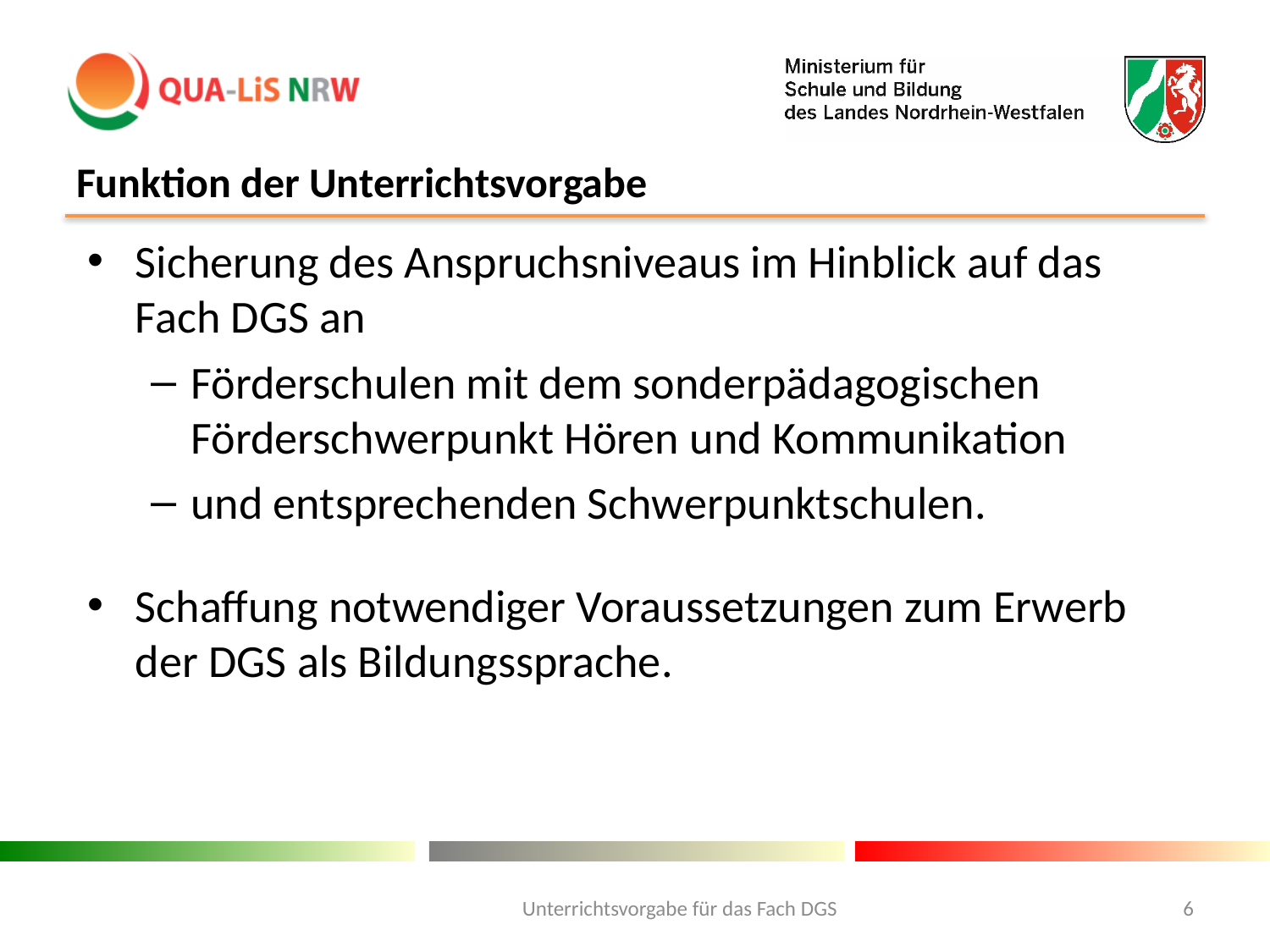

# Funktion der Unterrichtsvorgabe
Sicherung des Anspruchsniveaus im Hinblick auf das Fach DGS an
Förderschulen mit dem sonderpädagogischen Förderschwerpunkt Hören und Kommunikation
und entsprechenden Schwerpunktschulen.
Schaffung notwendiger Voraussetzungen zum Erwerb der DGS als Bildungssprache.
Unterrichtsvorgabe für das Fach DGS
6